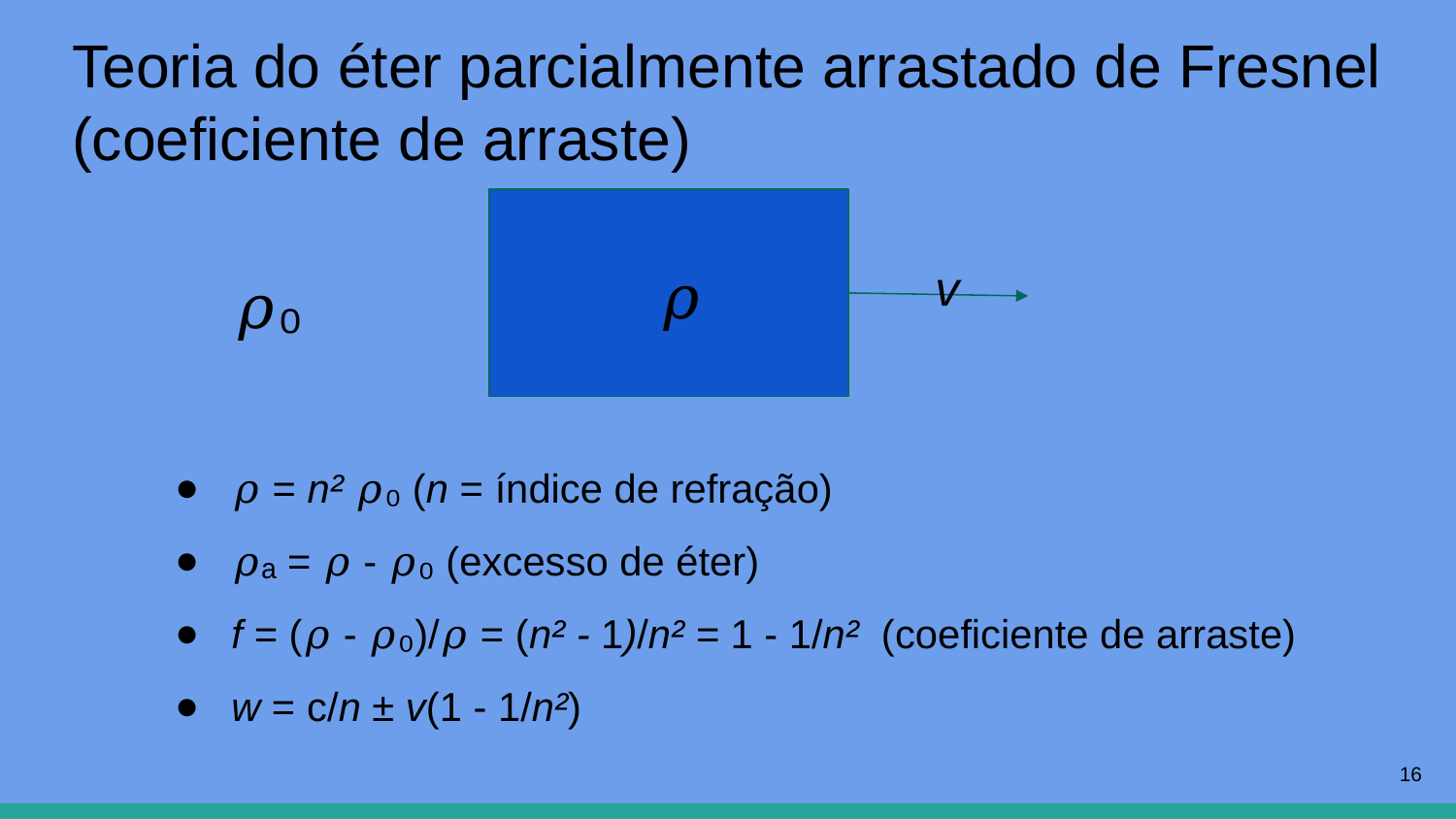

# Teoria do éter parcialmente arrastado de Fresnel (coeficiente de arraste)

𝜌
v
𝜌₀
𝜌 = n² 𝜌₀ (n = índice de refração)
𝜌ₐ = 𝜌 - 𝜌₀ (excesso de éter)
f = (𝜌 - 𝜌₀)/𝜌 = (n² - 1)/n² = 1 - 1/n²  (coeficiente de arraste)
w = c/n ± v(1 - 1/n²)

16